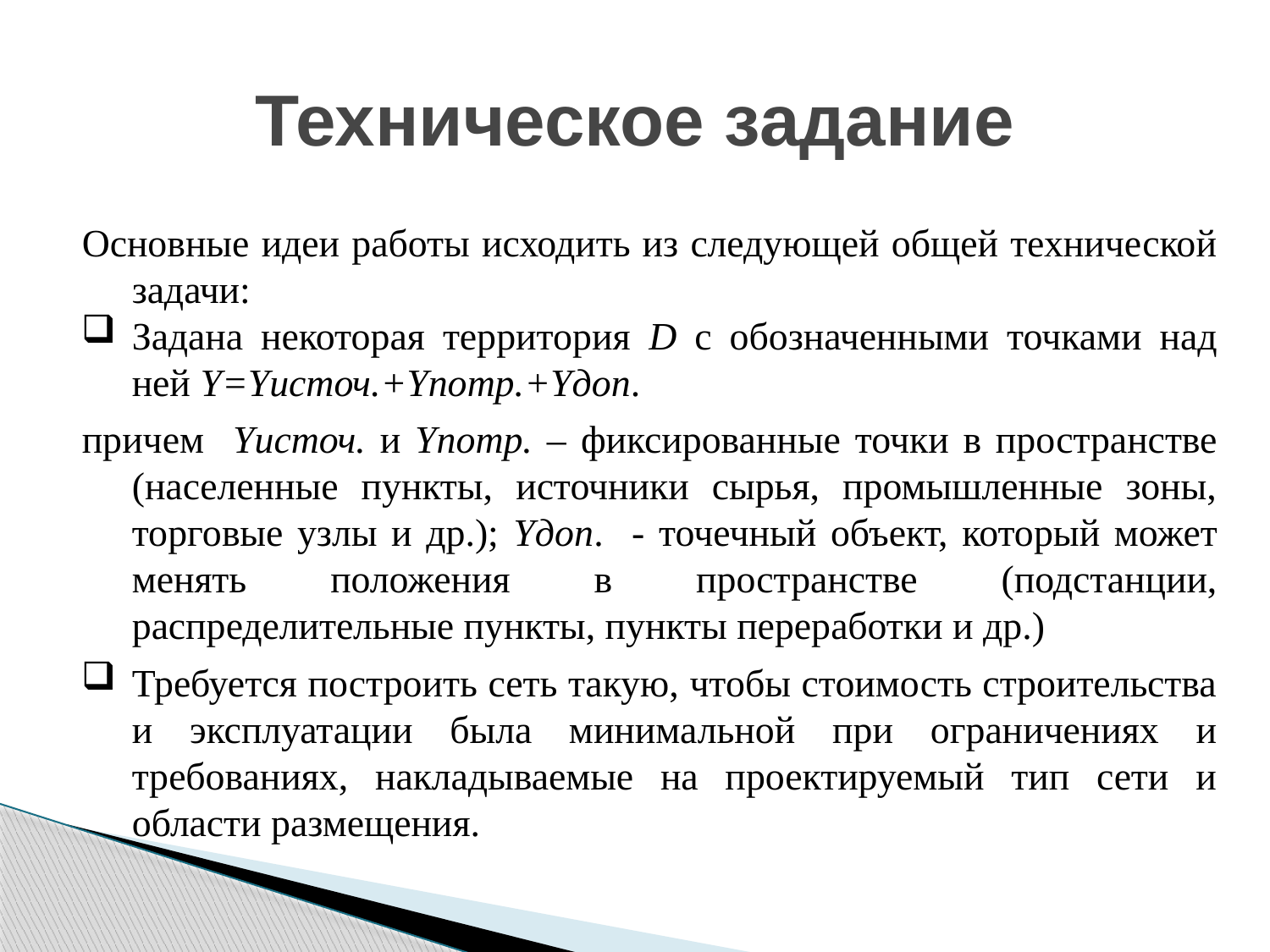

Техническое задание
Основные идеи работы исходить из следующей общей технической задачи:
Задана некоторая территория D с обозначенными точками над ней Y=Yисточ.+Yпотр.+Yдоп.
причем  Yисточ. и Yпотр. – фиксированные точки в пространстве (населенные пункты, источники сырья, промышленные зоны, торговые узлы и др.); Yдоп.  - точечный объект, который может менять положения в пространстве (подстанции, распределительные пункты, пункты переработки и др.)
Требуется построить сеть такую, чтобы стоимость строительства и эксплуатации была минимальной при ограничениях и требованиях, накладываемые на проектируемый тип сети и области размещения.